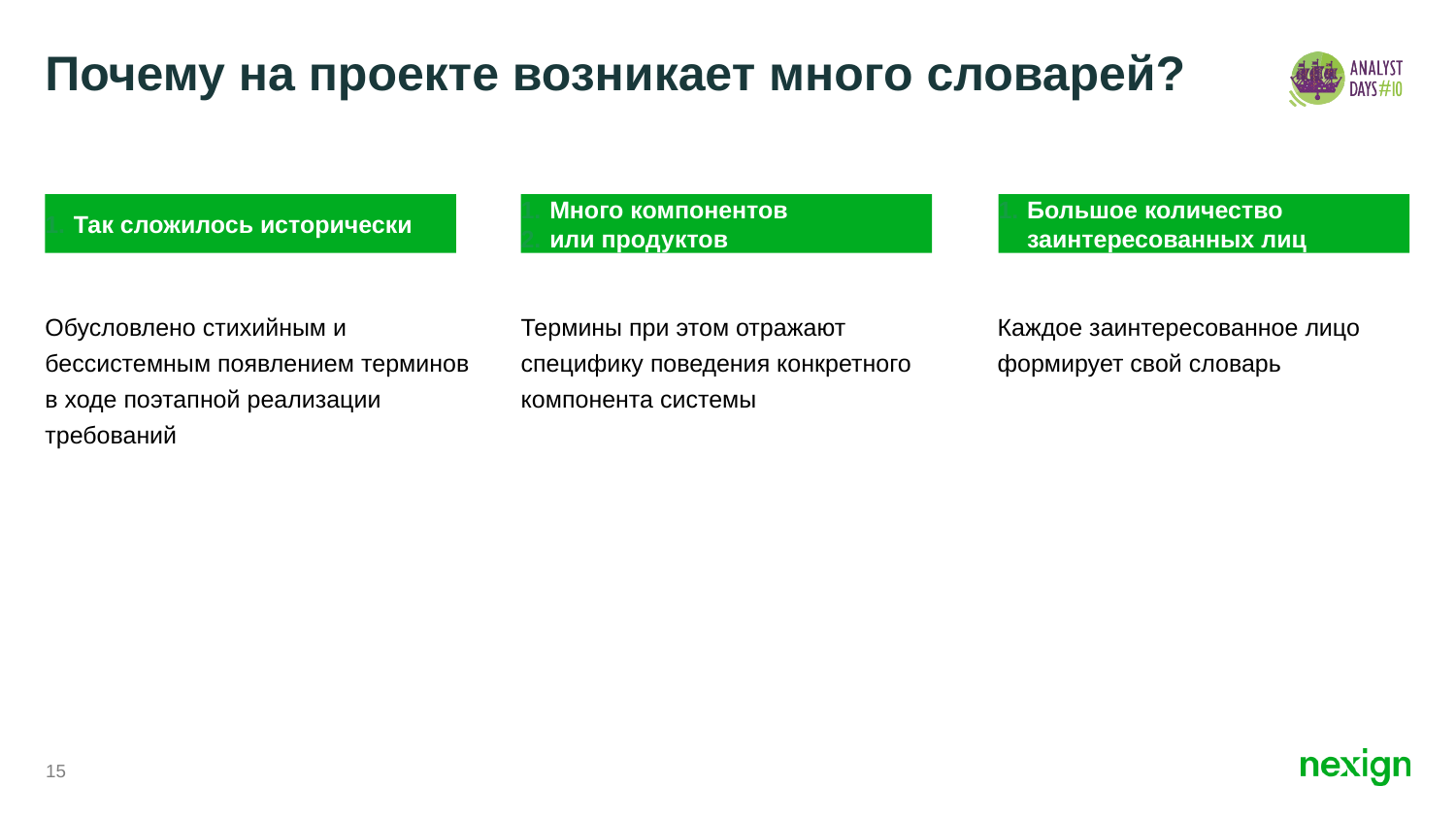

# Почему на проекте возникает много словарей?
Так сложилось исторически
Много компонентов
или продуктов
Большое количество заинтересованных лиц
Обусловлено стихийным и бессистемным появлением терминов в ходе поэтапной реализации требований
Термины при этом отражают специфику поведения конкретного компонента системы
Каждое заинтересованное лицо формирует свой словарь
15